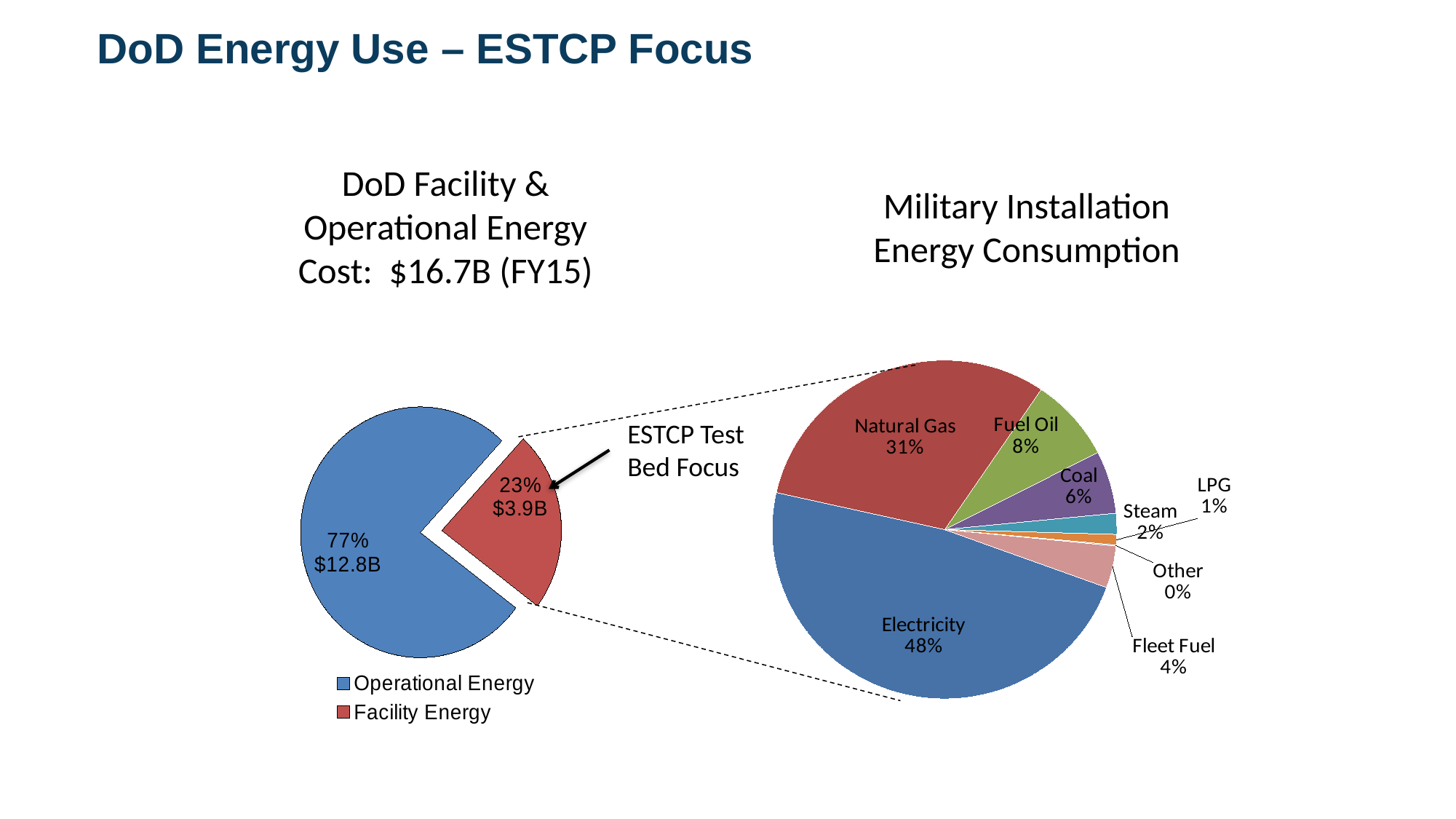

DoD Energy Use – ESTCP Focus
DoD Facility & Operational Energy Cost:  $16.7B (FY15)
Military Installation Energy Consumption

### Chart

| Category |  |
|---|---|
| Electricity | 0.48 |
| Natural Gas | 0.31 |
| Fuel Oil | 0.08 |
| Coal | 0.06 |
| Steam | 0.02 |
| LPG | 0.01 |
| Other | 0.001 |
| Fleet Fuel | 0.04 |

### Chart

| Category |  |
|---|---|
| Operational Energy | 0.7664670658682635 |
| Facility Energy | 0.23353293413173654 |
ESTCP Test Bed Focus
3